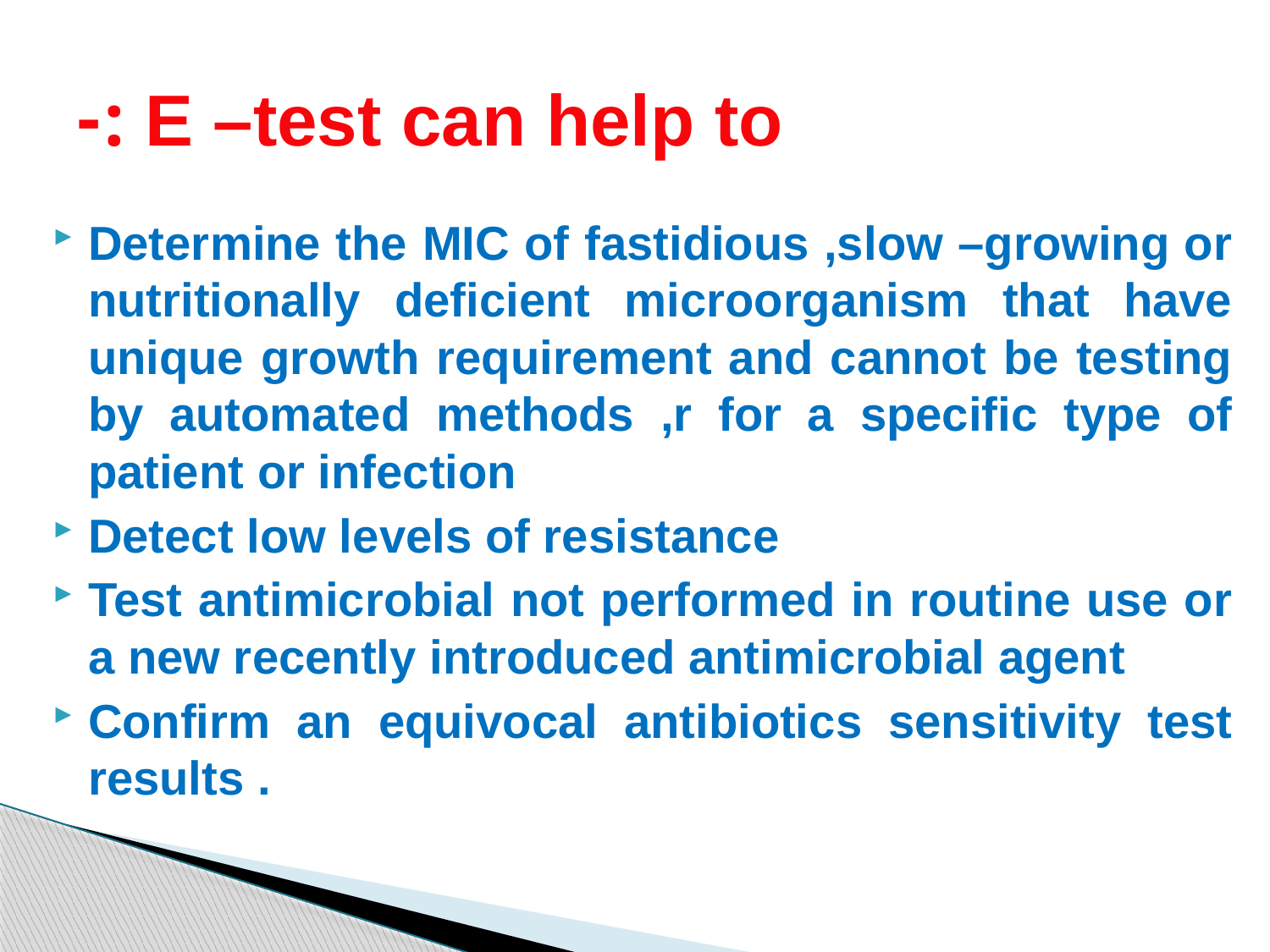

# E –test can help to :-
Determine the MIC of fastidious ,slow –growing or nutritionally deficient microorganism that have unique growth requirement and cannot be testing by automated methods ,r for a specific type of patient or infection
Detect low levels of resistance
Test antimicrobial not performed in routine use or a new recently introduced antimicrobial agent
Confirm an equivocal antibiotics sensitivity test results .